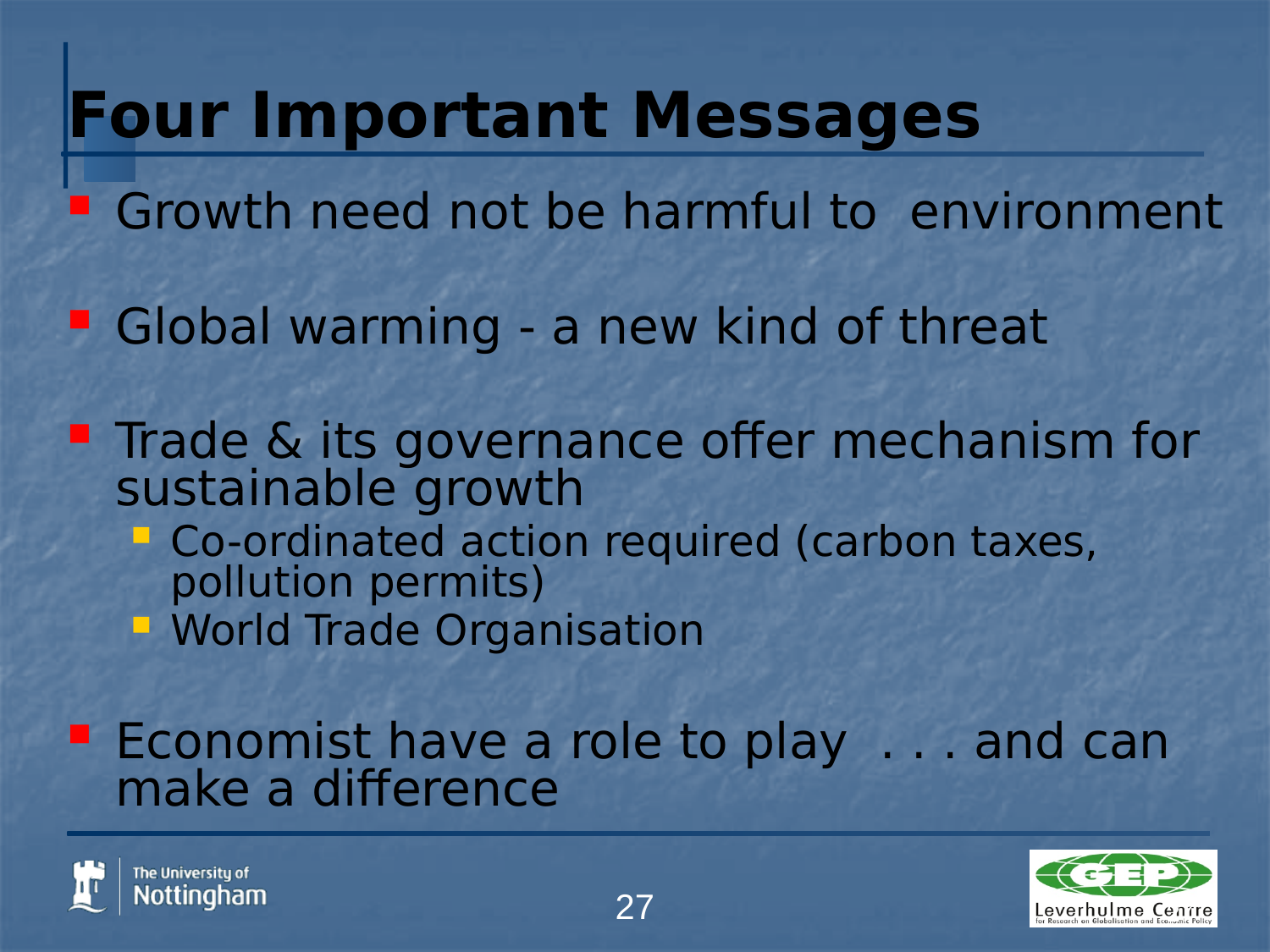

# Four Important Messages
Growth need not be harmful to  environment

Global warming - a new kind of threat

Trade & its governance offer mechanism for sustainable growth
Co-ordinated action required (carbon taxes, pollution permits)
World Trade Organisation

Economist have a role to play  . . . and can make a difference
27
27